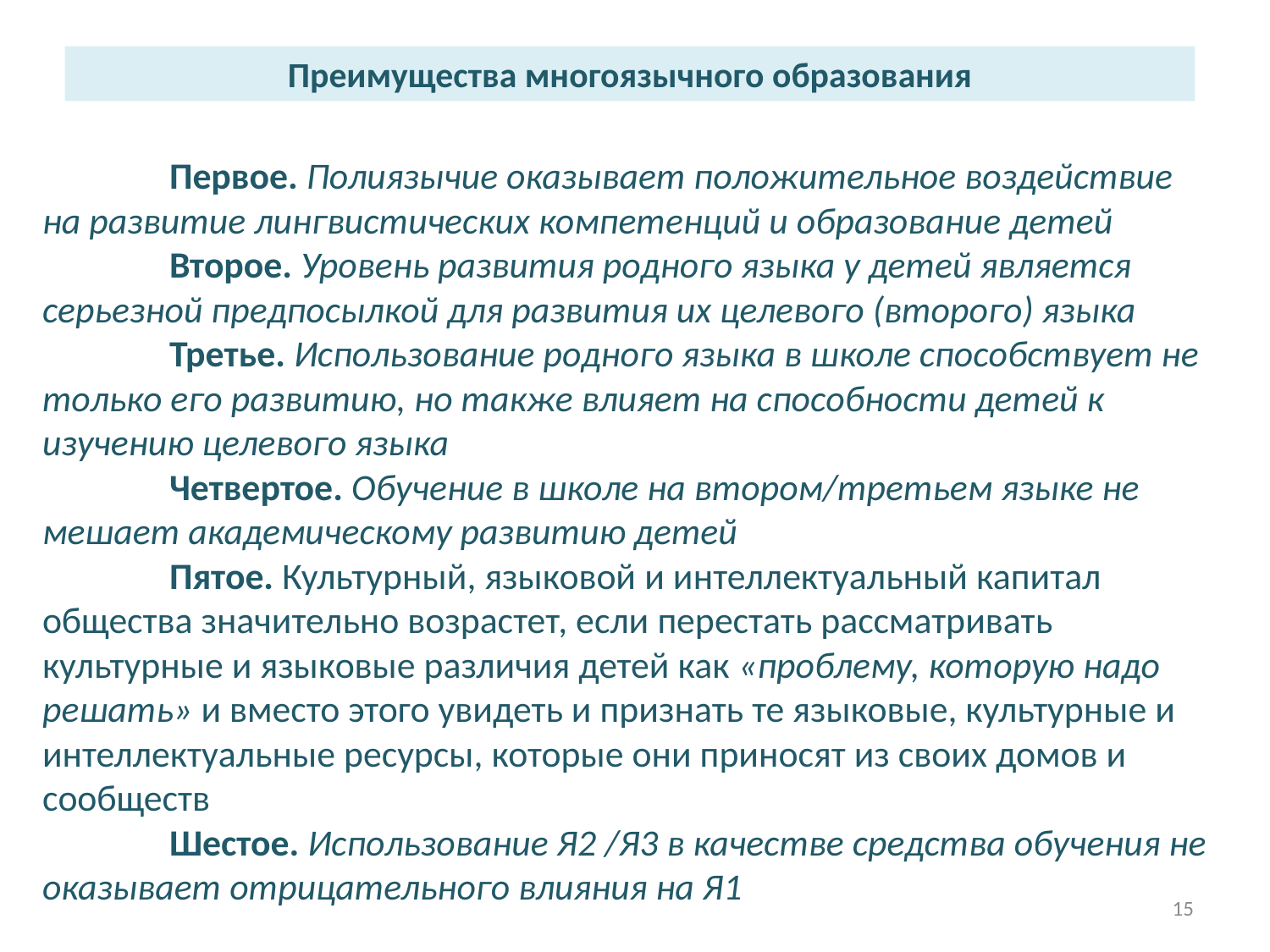

Преимущества многоязычного образования
	Первое. Полиязычие оказывает положительное воздействие на развитие лингвистических компетенций и образование детей
	Второе. Уровень развития родного языка у детей является серьезной предпосылкой для развития их целевого (второго) языка
	Третье. Использование родного языка в школе способствует не только его развитию, но также влияет на способности детей к изучению целевого языка
	Четвертое. Обучение в школе на втором/третьем языке не мешает академическому развитию детей
	Пятое. Культурный, языковой и интеллектуальный капитал общества значительно возрастет, если перестать рассматривать культурные и языковые различия детей как «проблему, которую надо решать» и вместо этого увидеть и признать те языковые, культурные и интеллектуальные ресурсы, которые они приносят из своих домов и сообществ
	Шестое. Использование Я2 /Я3 в качестве средства обучения не оказывает отрицательного влияния на Я1
15